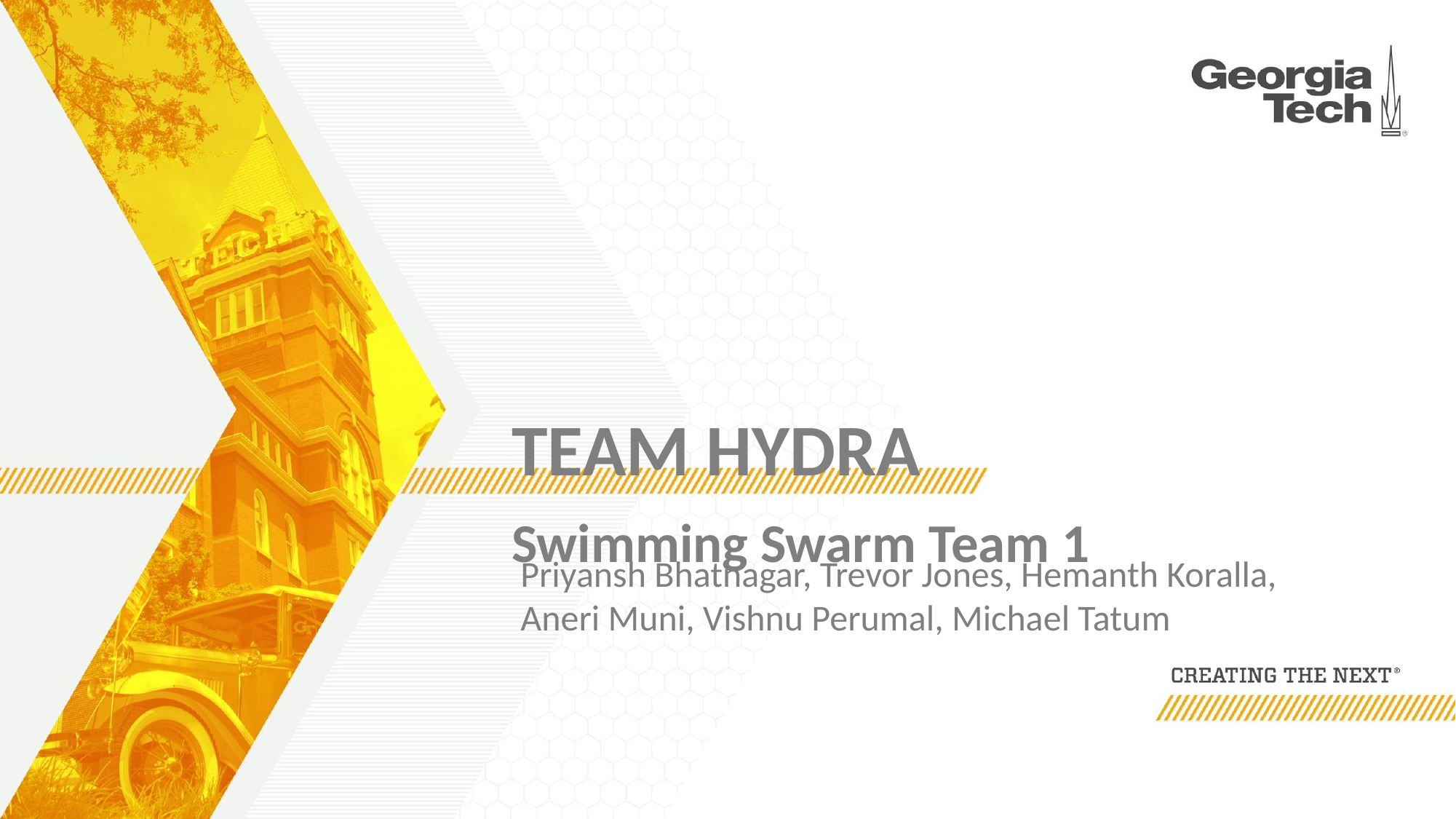

# TEAM HYDRA
Swimming Swarm Team 1
Priyansh Bhatnagar, Trevor Jones, Hemanth Koralla, Aneri Muni, Vishnu Perumal, Michael Tatum